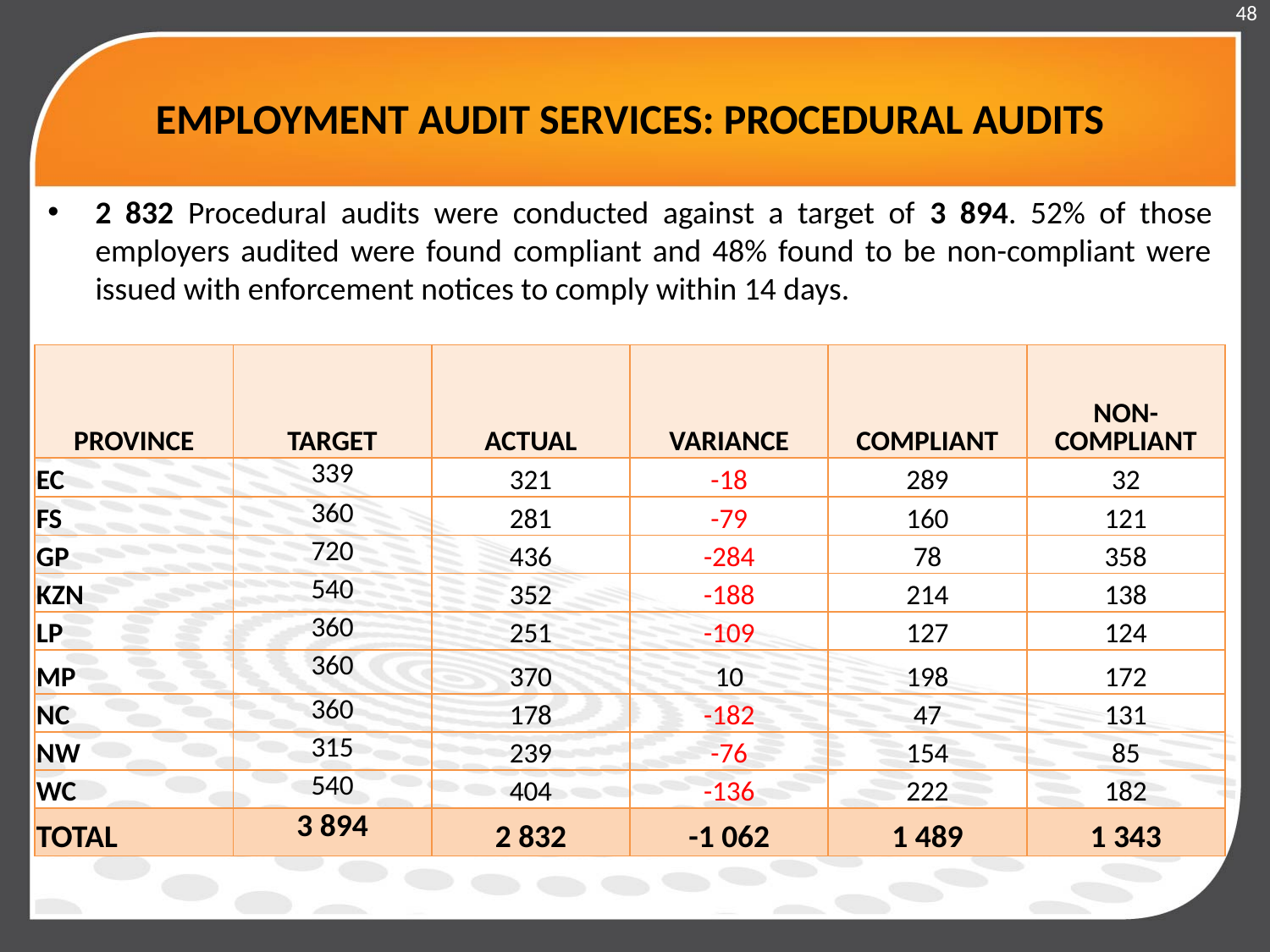

48
# EMPLOYMENT AUDIT SERVICES: PROCEDURAL AUDITS
2 832 Procedural audits were conducted against a target of 3 894. 52% of those employers audited were found compliant and 48% found to be non-compliant were issued with enforcement notices to comply within 14 days.

| PROVINCE | TARGET | ACTUAL | VARIANCE | COMPLIANT | NON-COMPLIANT |
| --- | --- | --- | --- | --- | --- |
| EC | 339 | 321 | -18 | 289 | 32 |
| FS | 360 | 281 | -79 | 160 | 121 |
| GP | 720 | 436 | -284 | 78 | 358 |
| KZN | 540 | 352 | -188 | 214 | 138 |
| LP | 360 | 251 | -109 | 127 | 124 |
| MP | 360 | 370 | 10 | 198 | 172 |
| NC | 360 | 178 | -182 | 47 | 131 |
| NW | 315 | 239 | -76 | 154 | 85 |
| WC | 540 | 404 | -136 | 222 | 182 |
| TOTAL | 3 894 | 2 832 | -1 062 | 1 489 | 1 343 |